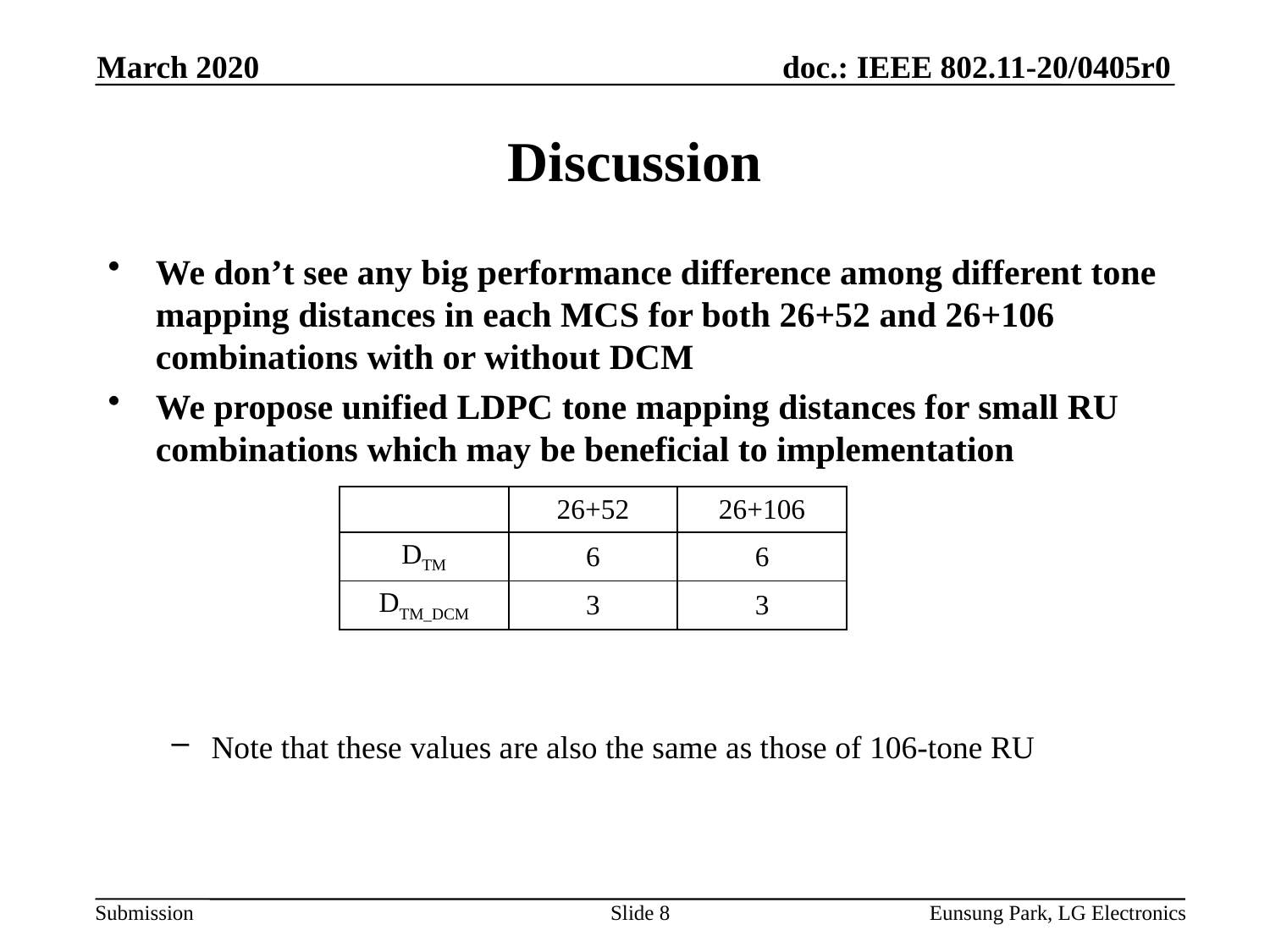

March 2020
# Discussion
We don’t see any big performance difference among different tone mapping distances in each MCS for both 26+52 and 26+106 combinations with or without DCM
We propose unified LDPC tone mapping distances for small RU combinations which may be beneficial to implementation

Note that these values are also the same as those of 106-tone RU

|  | 26+52 | 26+106 |
| --- | --- | --- |
| DTM | 6 | 6 |
| DTM\_DCM | 3 | 3 |
Slide 8
Eunsung Park, LG Electronics